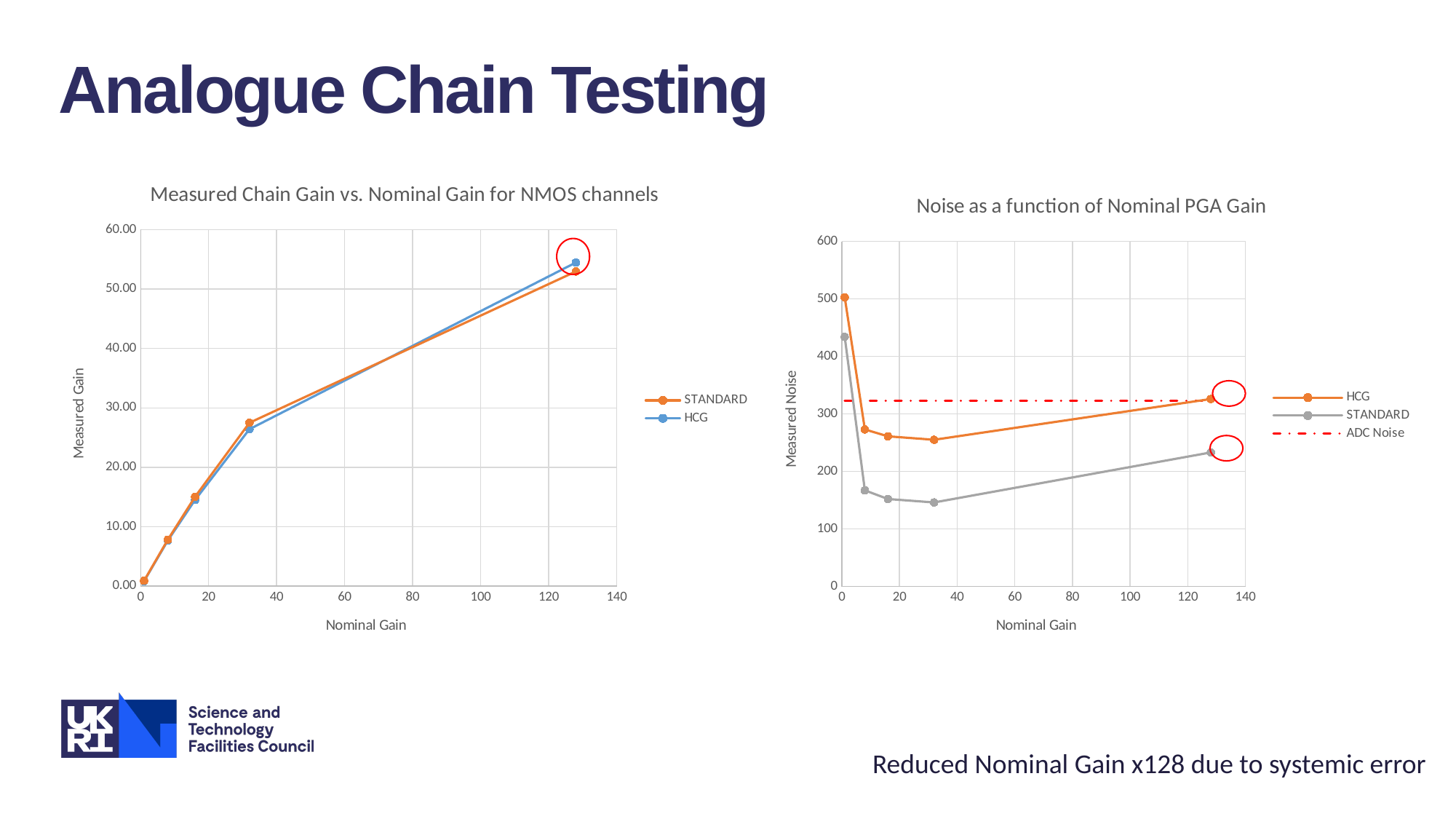

Analogue Chain Testing

### Chart: Measured Chain Gain vs. Nominal Gain for NMOS channels

| Category | STANDARD | HCG |
|---|---|---|

### Chart: Noise as a function of Nominal PGA Gain

| Category | HCG | STANDARD |  |
|---|---|---|---|

Reduced Nominal Gain x128 due to systemic error